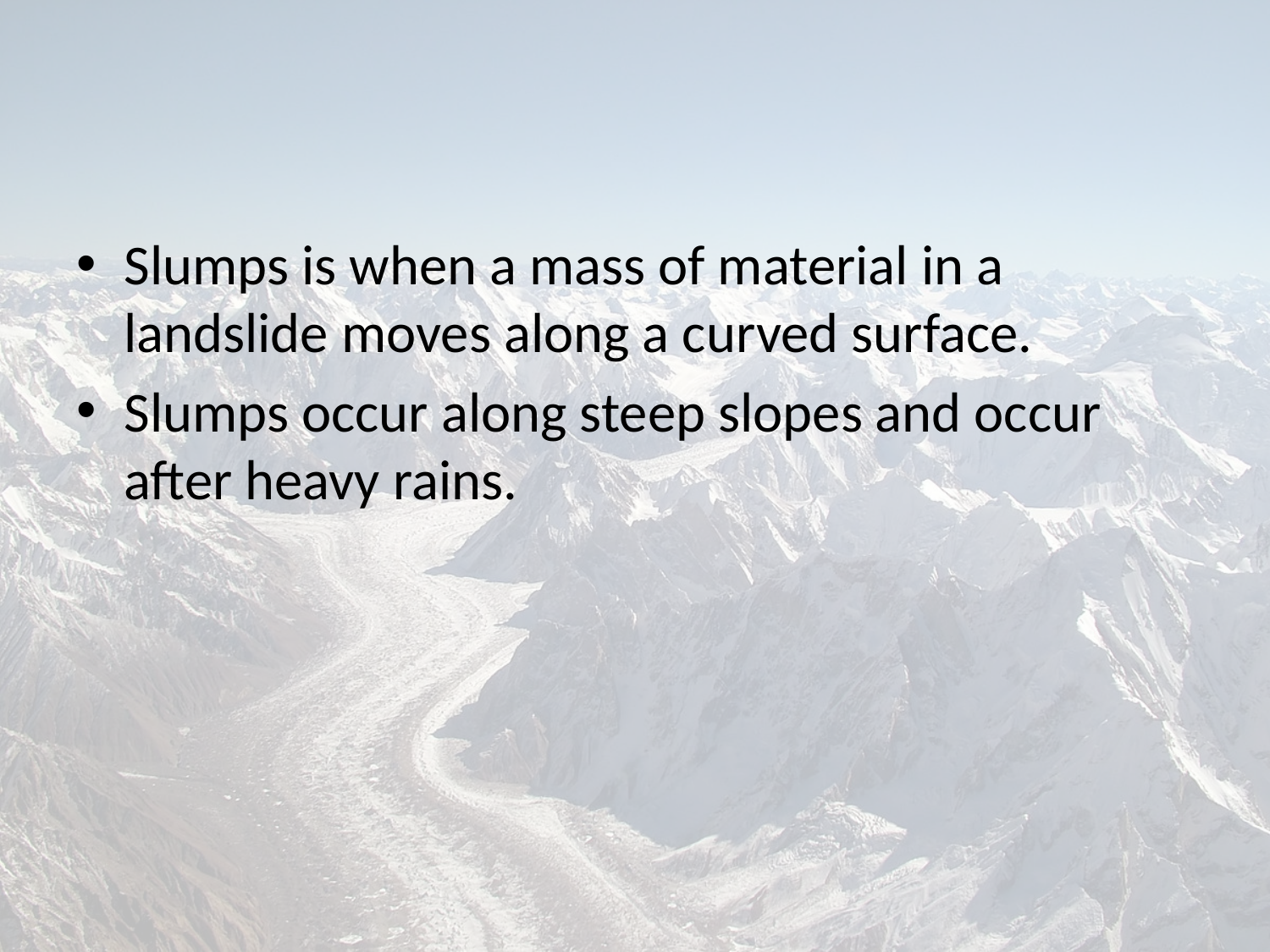

#
Slumps is when a mass of material in a landslide moves along a curved surface.
Slumps occur along steep slopes and occur after heavy rains.